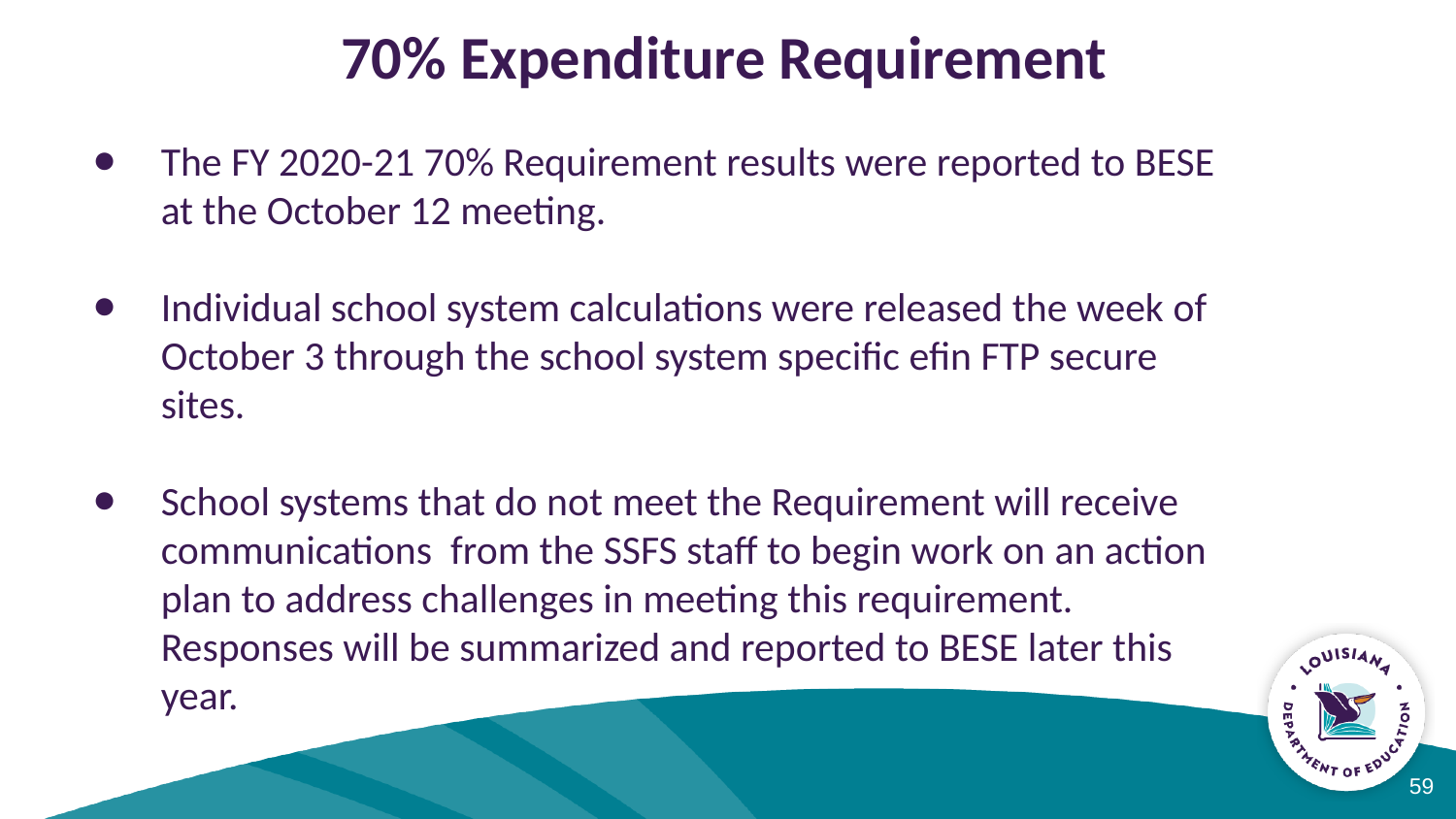

70% Expenditure Requirement

The FY 2020-21 70% Requirement results were reported to BESE at the October 12 meeting.

Individual school system calculations were released the week of October 3 through the school system specific efin FTP secure sites.

School systems that do not meet the Requirement will receive communications  from the SSFS staff to begin work on an action plan to address challenges in meeting this requirement.  Responses will be summarized and reported to BESE later this year.

59